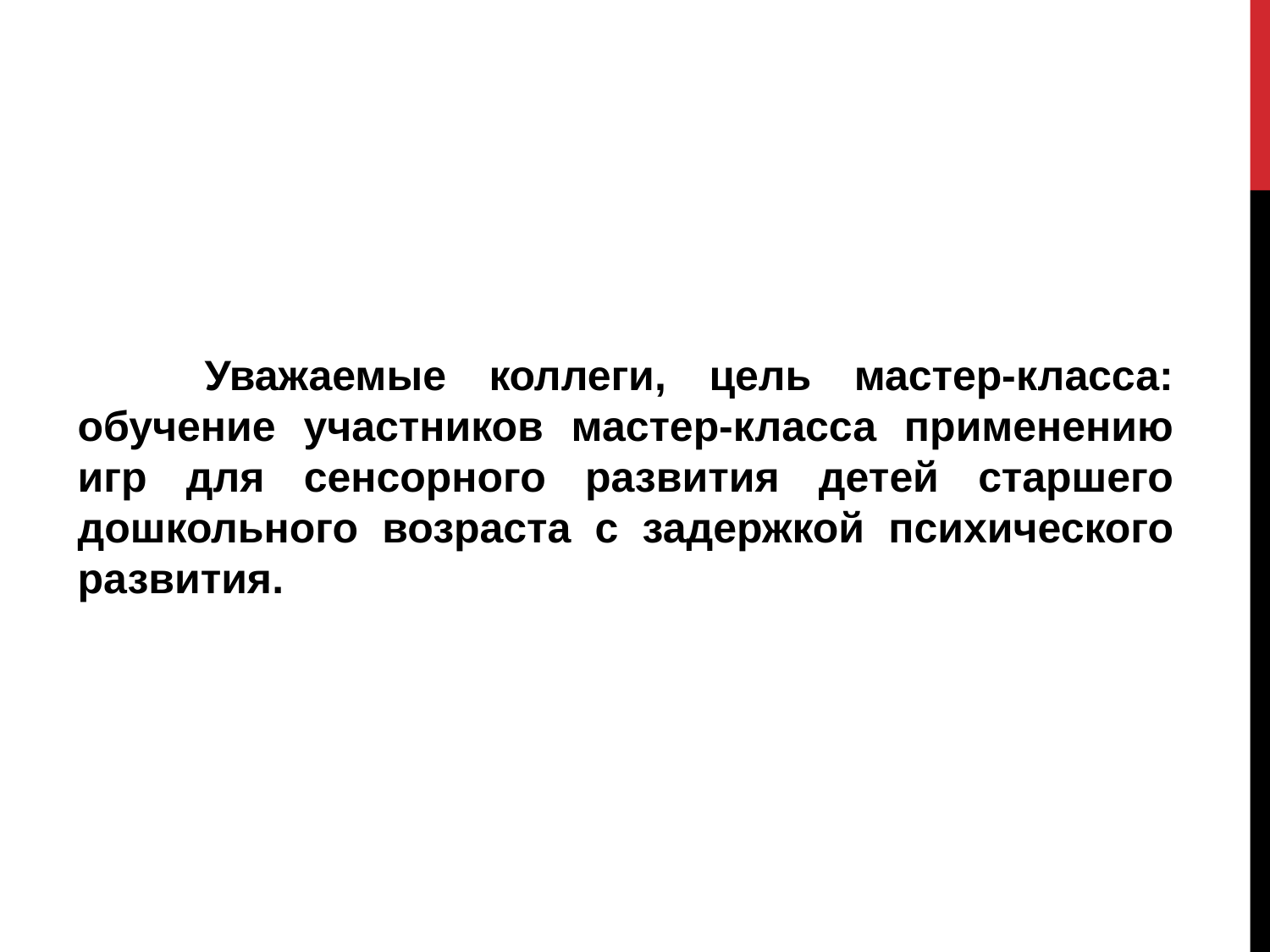

#
	Уважаемые коллеги, цель мастер-класса: обучение участников мастер-класса применению игр для сенсорного развития детей старшего дошкольного возраста с задержкой психического развития.